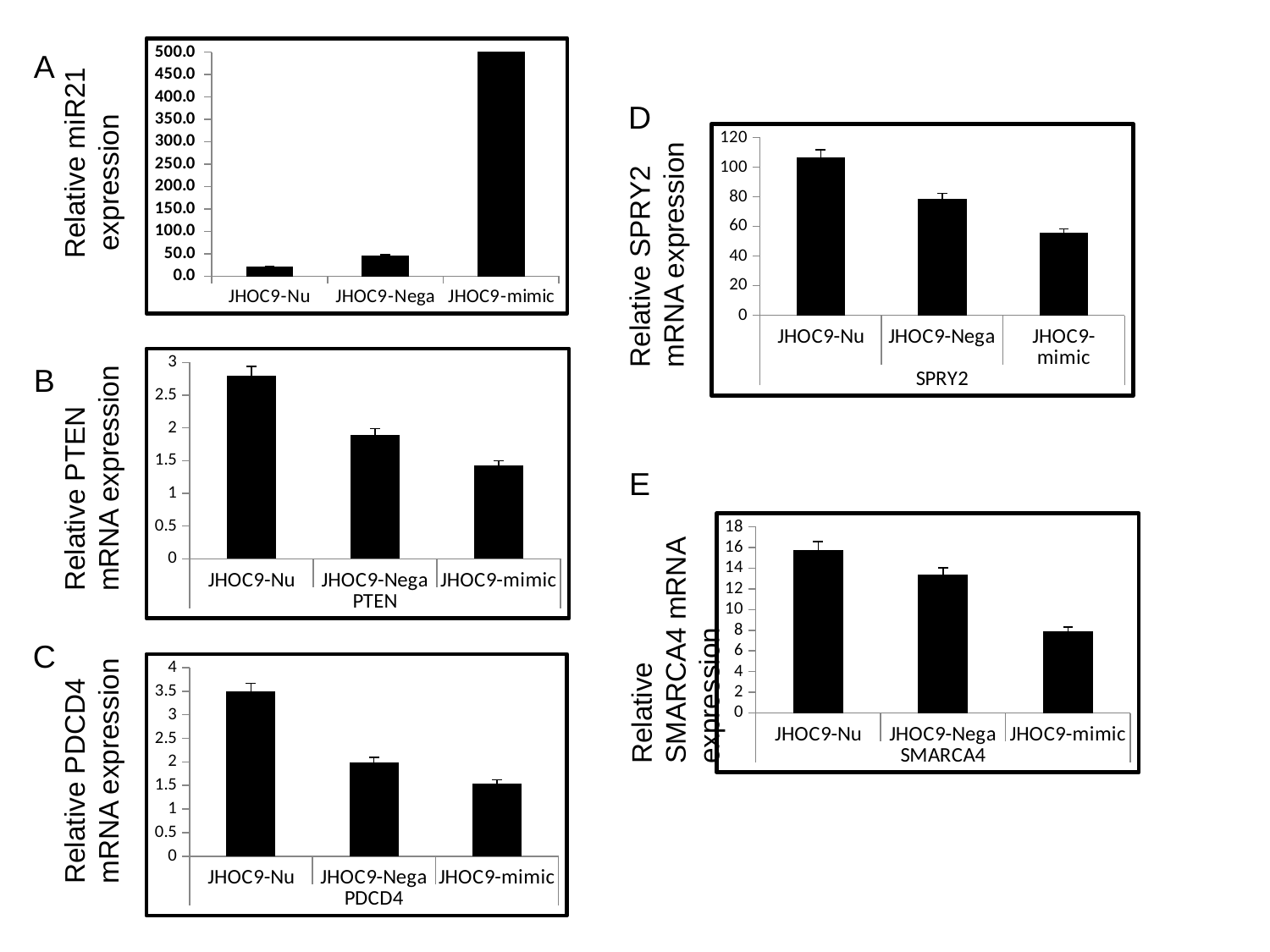

### Chart

| Category |  |
|---|---|
| JHOC9-Nu | 20.224093852885677 |
| JHOC9-Nega | 45.166401717089336 |
| JHOC9-mimic | 15640.382410487131 |
A
Relative miR21
 expression
D

### Chart

| Category |  |
|---|---|
| JHOC9-Nu | 106.39765149746384 |
| JHOC9-Nega | 78.41526167802719 |
| JHOC9-mimic | 55.62414098166303 |
Relative SPRY2
mRNA expression

### Chart

| Category |  |
|---|---|
| JHOC9-Nu | 2.7974067938218217 |
| JHOC9-Nega | 1.8973485602875364 |
| JHOC9-mimic | 1.42852 |
B
Relative PTEN
mRNA expression
E
Relative SMARCA4 mRNA expression

### Chart

| Category |  |
|---|---|
| JHOC9-Nu | 15.792169641393492 |
| JHOC9-Nega | 13.360276055761194 |
| JHOC9-mimic | 7.931432552231688 |
C

### Chart

| Category |  |
|---|---|
| JHOC9-Nu | 3.4925123907999973 |
| JHOC9-Nega | 1.9941468021939281 |
| JHOC9-mimic | 1.54684546 |
Relative PDCD4
mRNA expression